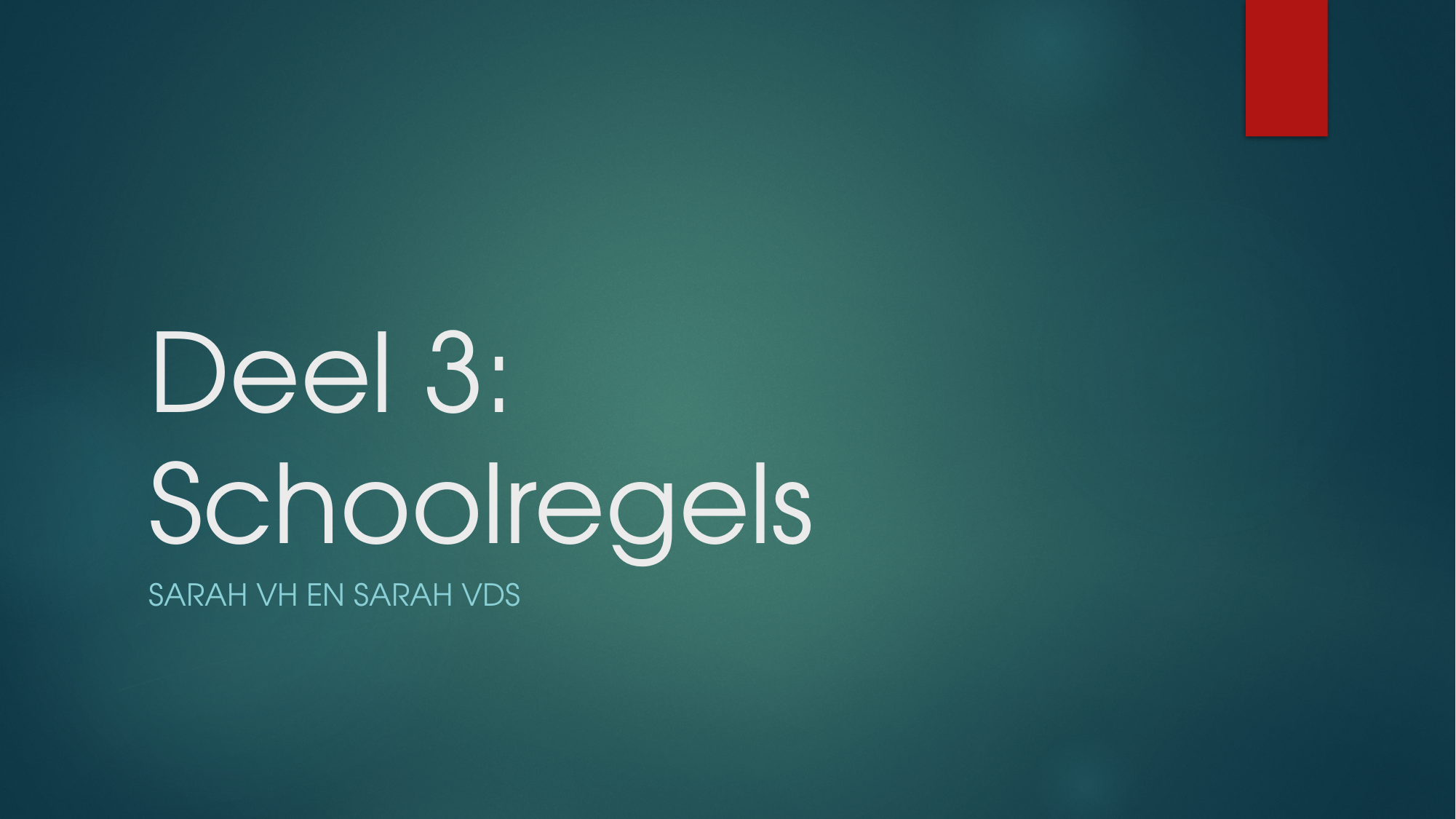

# Deel 3: Schoolregels
Sarah vh en sarah vds